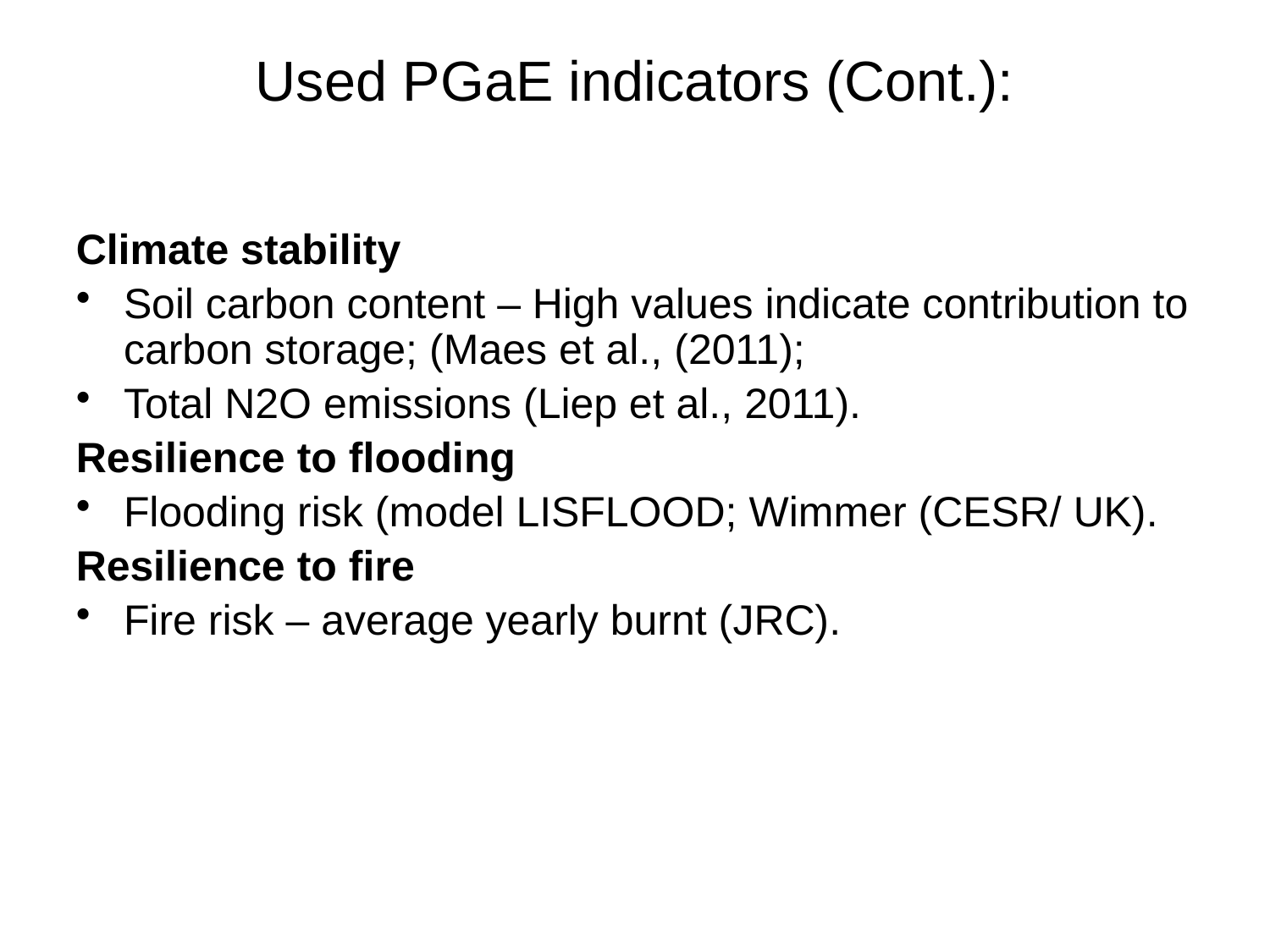

Used PGaE indicators (Cont.):
Climate stability
Soil carbon content – High values indicate contribution to carbon storage; (Maes et al., (2011);
Total N2O emissions (Liep et al., 2011).
Resilience to flooding
Flooding risk (model LISFLOOD; Wimmer (CESR/ UK).
Resilience to fire
Fire risk – average yearly burnt (JRC).